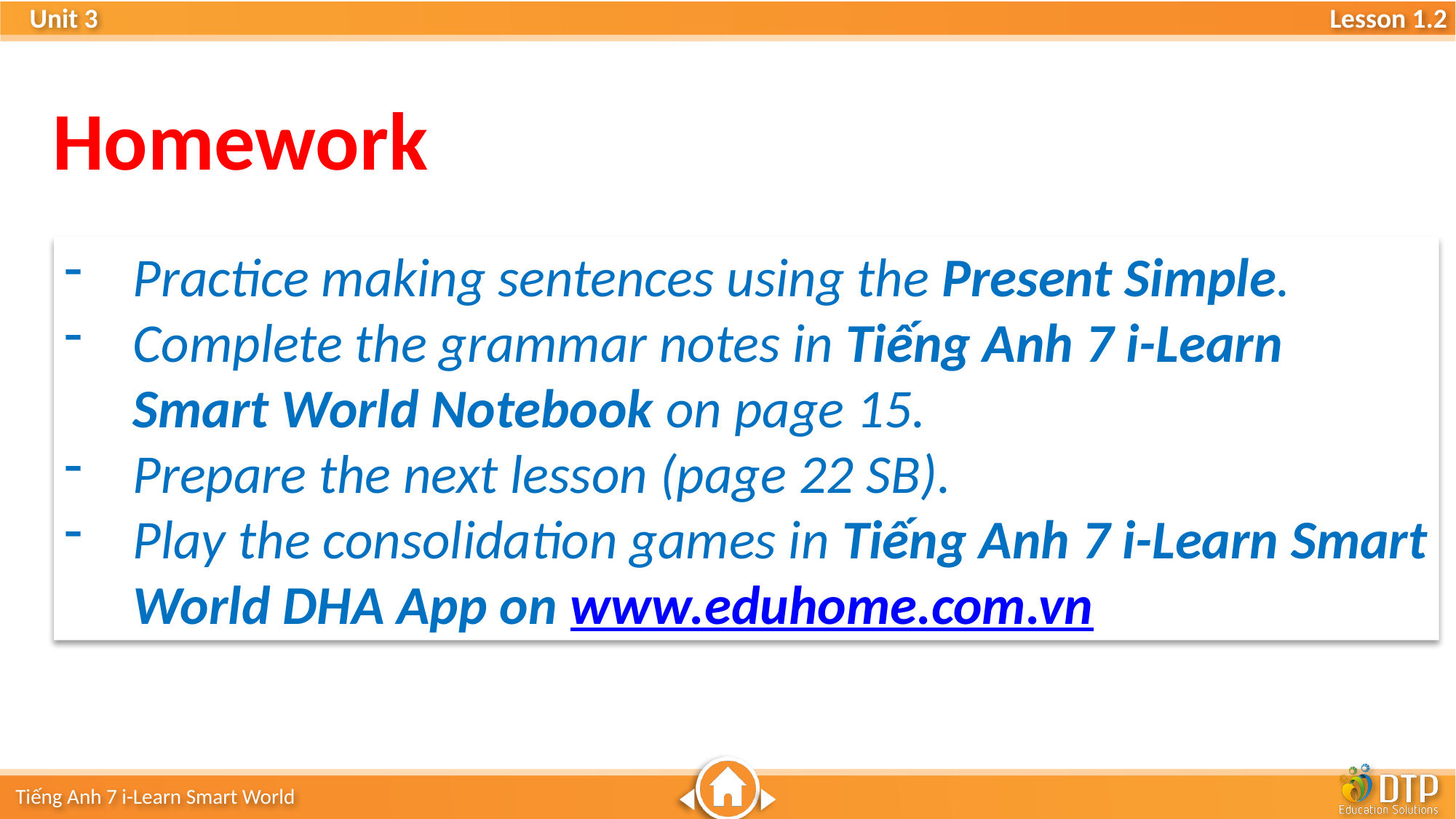

Homework
Practice making sentences using the Present Simple.
Complete the grammar notes in Tiếng Anh 7 i-Learn Smart World Notebook on page 15.
Prepare the next lesson (page 22 SB).
Play the consolidation games in Tiếng Anh 7 i-Learn Smart World DHA App on www.eduhome.com.vn